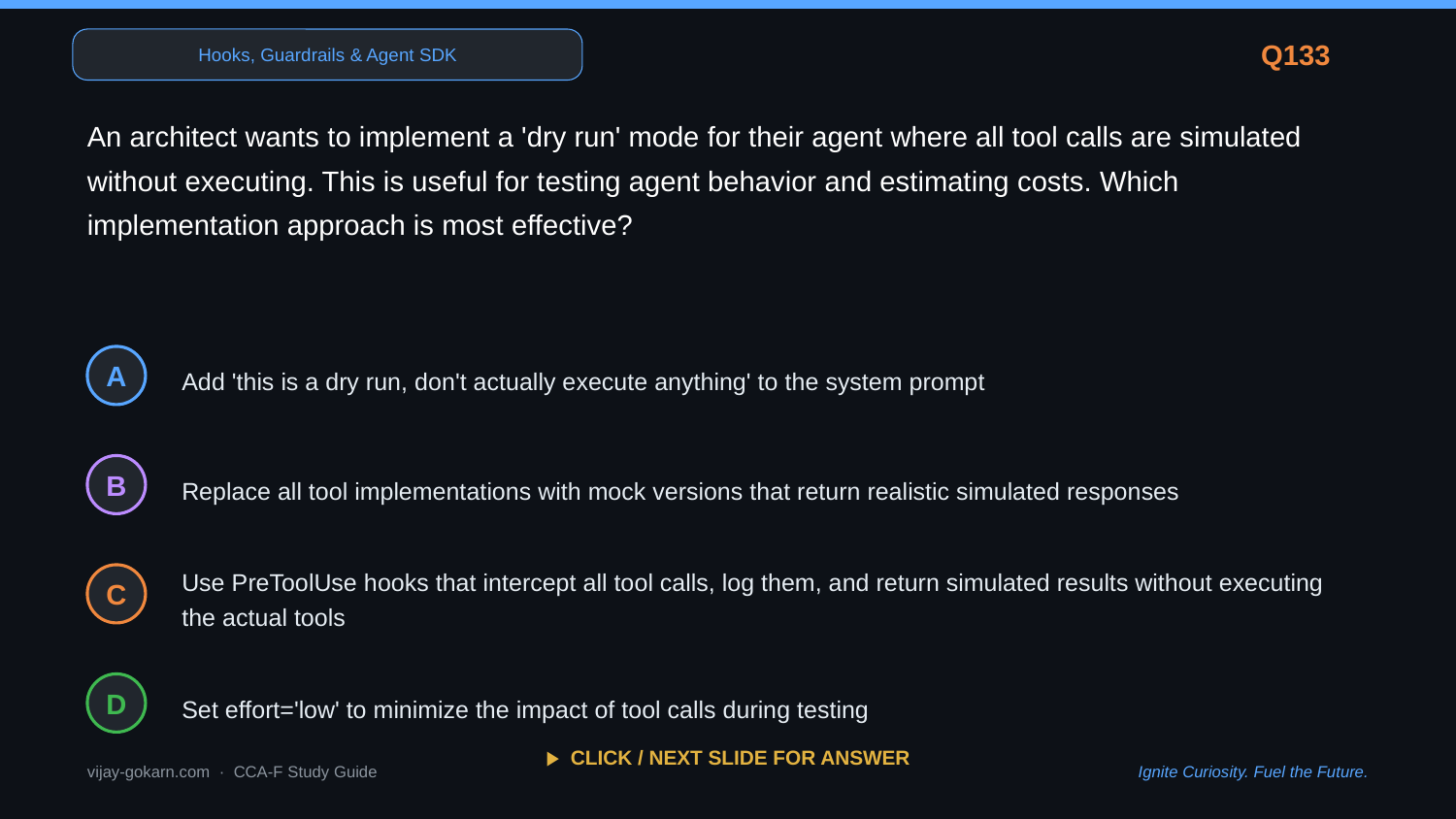

Hooks, Guardrails & Agent SDK
Q133
An architect wants to implement a 'dry run' mode for their agent where all tool calls are simulated without executing. This is useful for testing agent behavior and estimating costs. Which implementation approach is most effective?
Add 'this is a dry run, don't actually execute anything' to the system prompt

A
Replace all tool implementations with mock versions that return realistic simulated responses

B
Use PreToolUse hooks that intercept all tool calls, log them, and return simulated results without executing the actual tools

C
Set effort='low' to minimize the impact of tool calls during testing

D
▶  CLICK / NEXT SLIDE FOR ANSWER
vijay-gokarn.com  ·  CCA-F Study Guide
Ignite Curiosity. Fuel the Future.